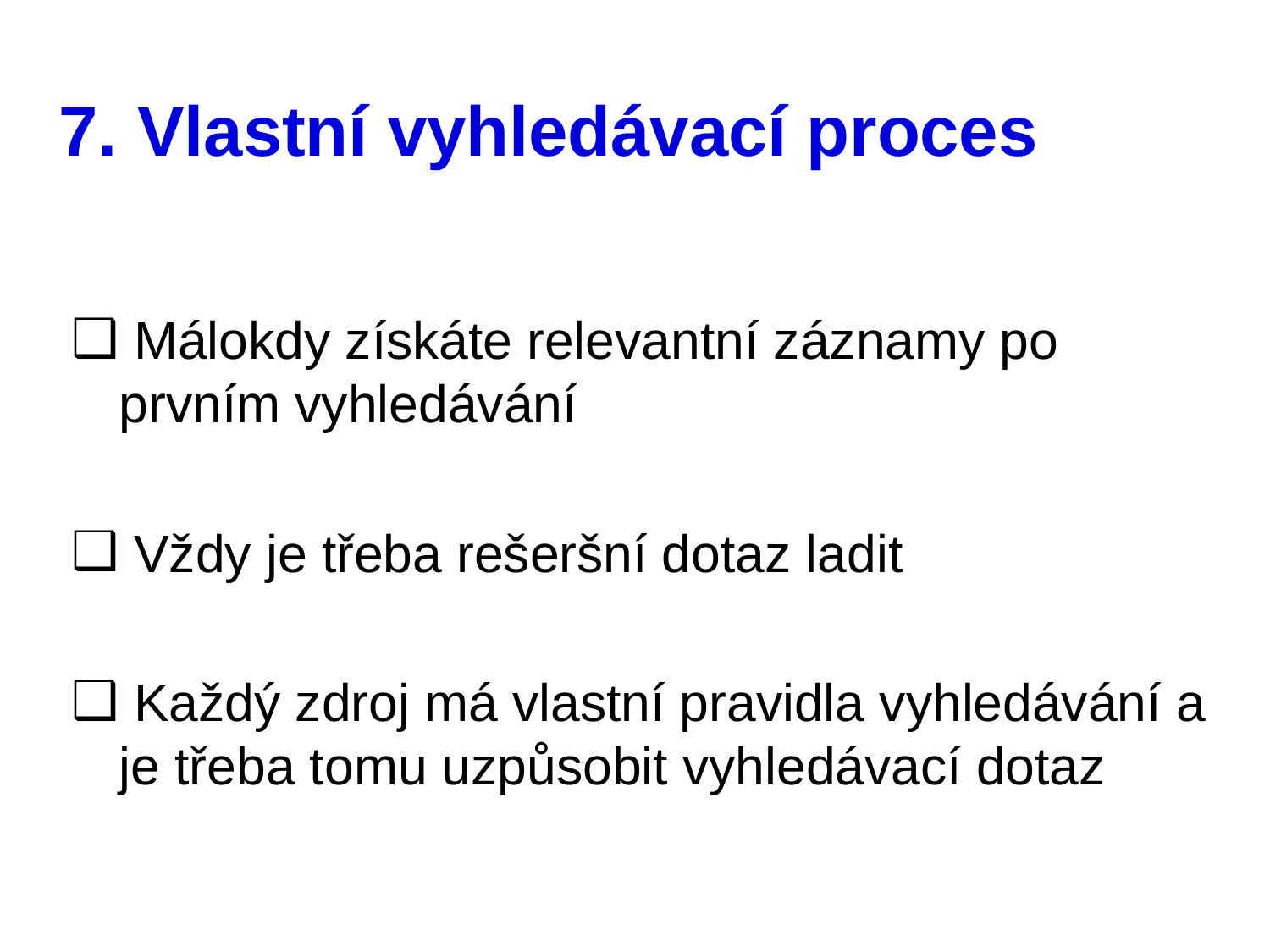

7. Vlastní vyhledávací proces
 Málokdy získáte relevantní záznamy po prvním vyhledávání

 Vždy je třeba rešeršní dotaz ladit

 Každý zdroj má vlastní pravidla vyhledávání a je třeba tomu uzpůsobit vyhledávací dotaz